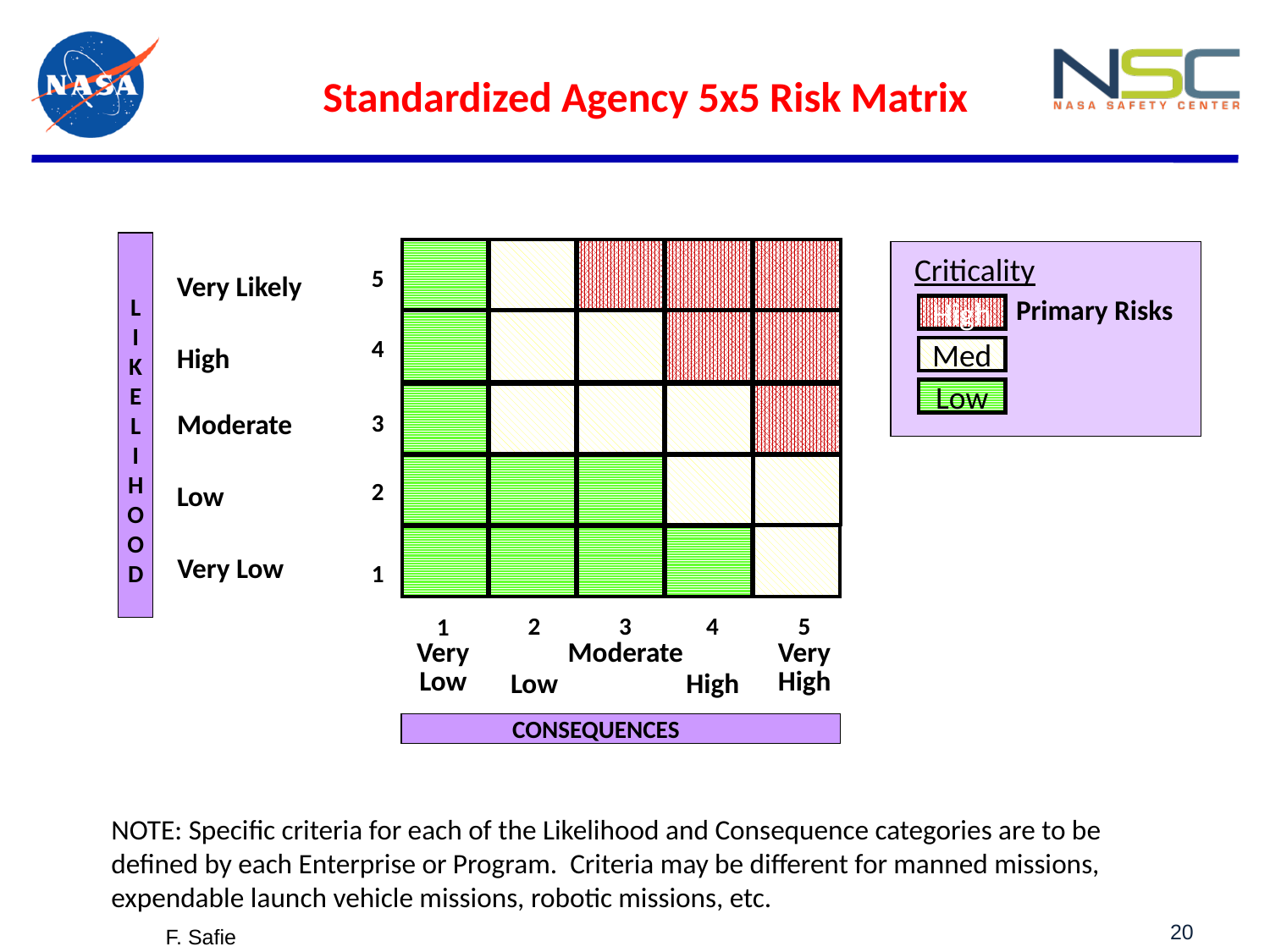

# Standardized Agency 5x5 Risk Matrix

L
I
K
E
L
I
H
O
O
D

Criticality
5
Very Likely
Primary Risks
High

4
High
Med
Low

Moderate
3

Low
2

Very Low
1
2
3
4
5
1
Very Low
Moderate
Very High
Low
High
CONSEQUENCES
NOTE: Specific criteria for each of the Likelihood and Consequence categories are to be defined by each Enterprise or Program.  Criteria may be different for manned missions, expendable launch vehicle missions, robotic missions, etc.
20
F. Safie